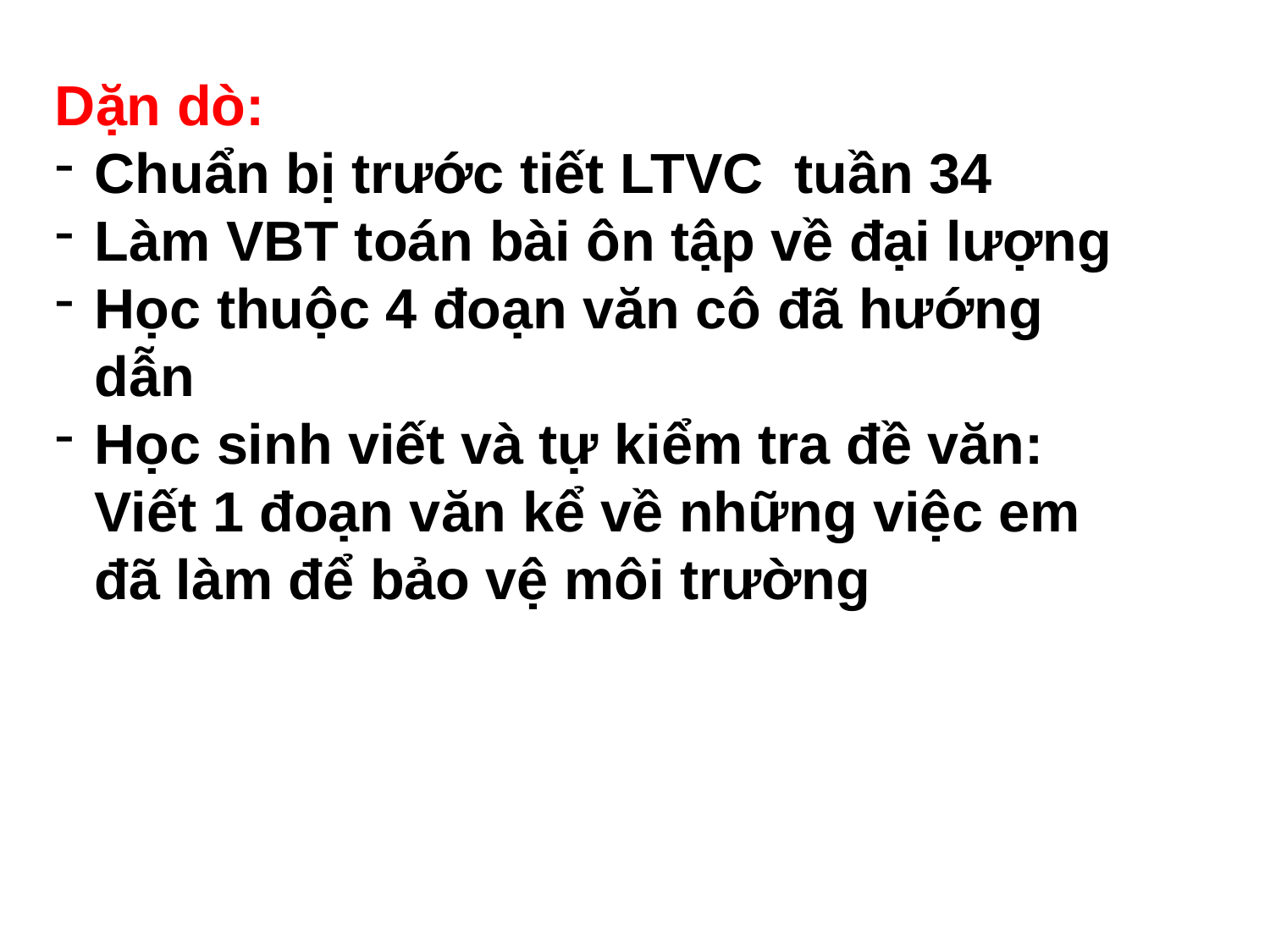

Dặn dò:
Chuẩn bị trước tiết LTVC  tuần 34
Làm VBT toán bài ôn tập về đại lượng
Học thuộc 4 đoạn văn cô đã hướng dẫn
Học sinh viết và tự kiểm tra đề văn: Viết 1 đoạn văn kể về những việc em đã làm để bảo vệ môi trường